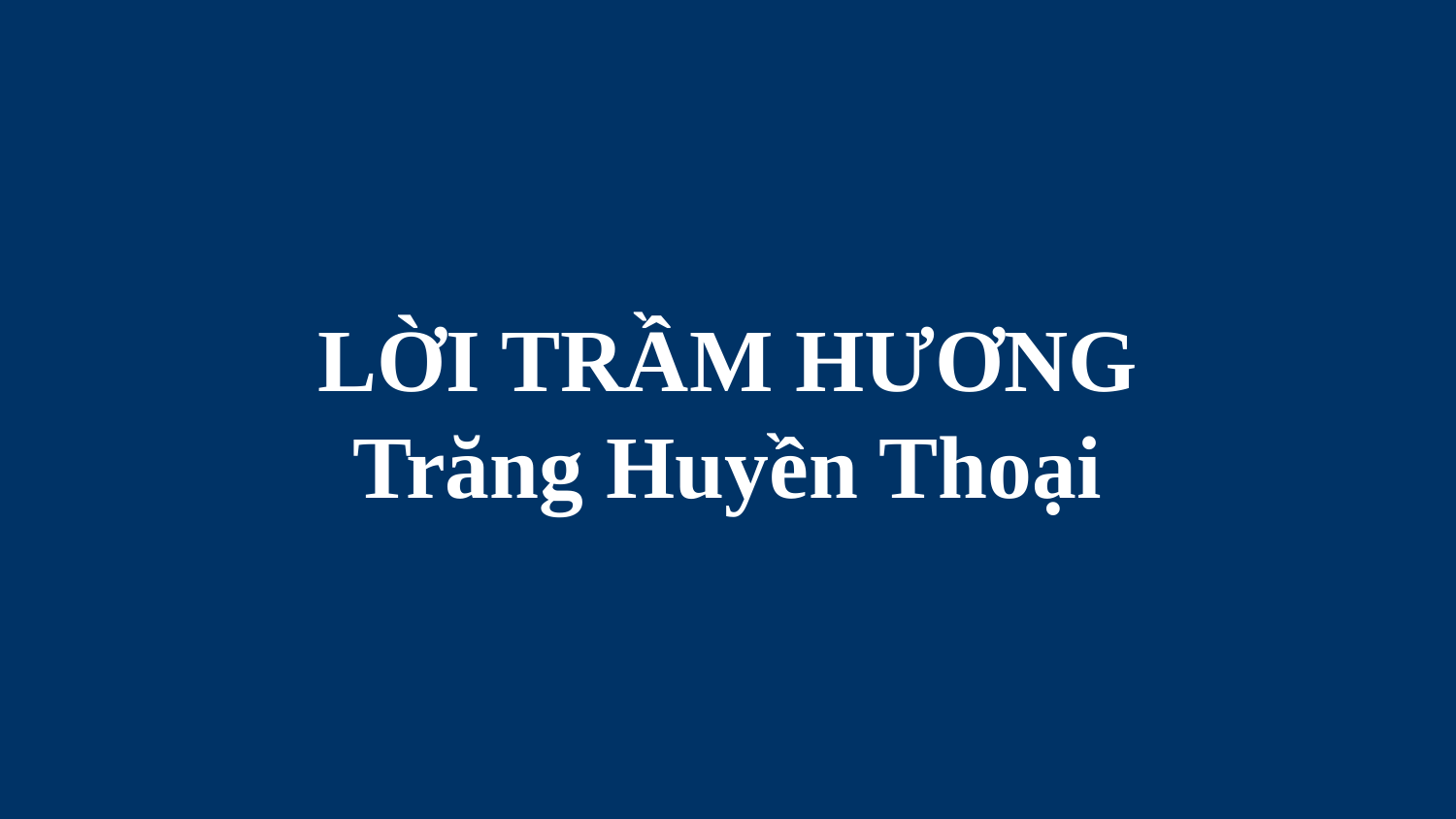

# LỜI TRẦM HƯƠNG Trăng Huyền Thoại